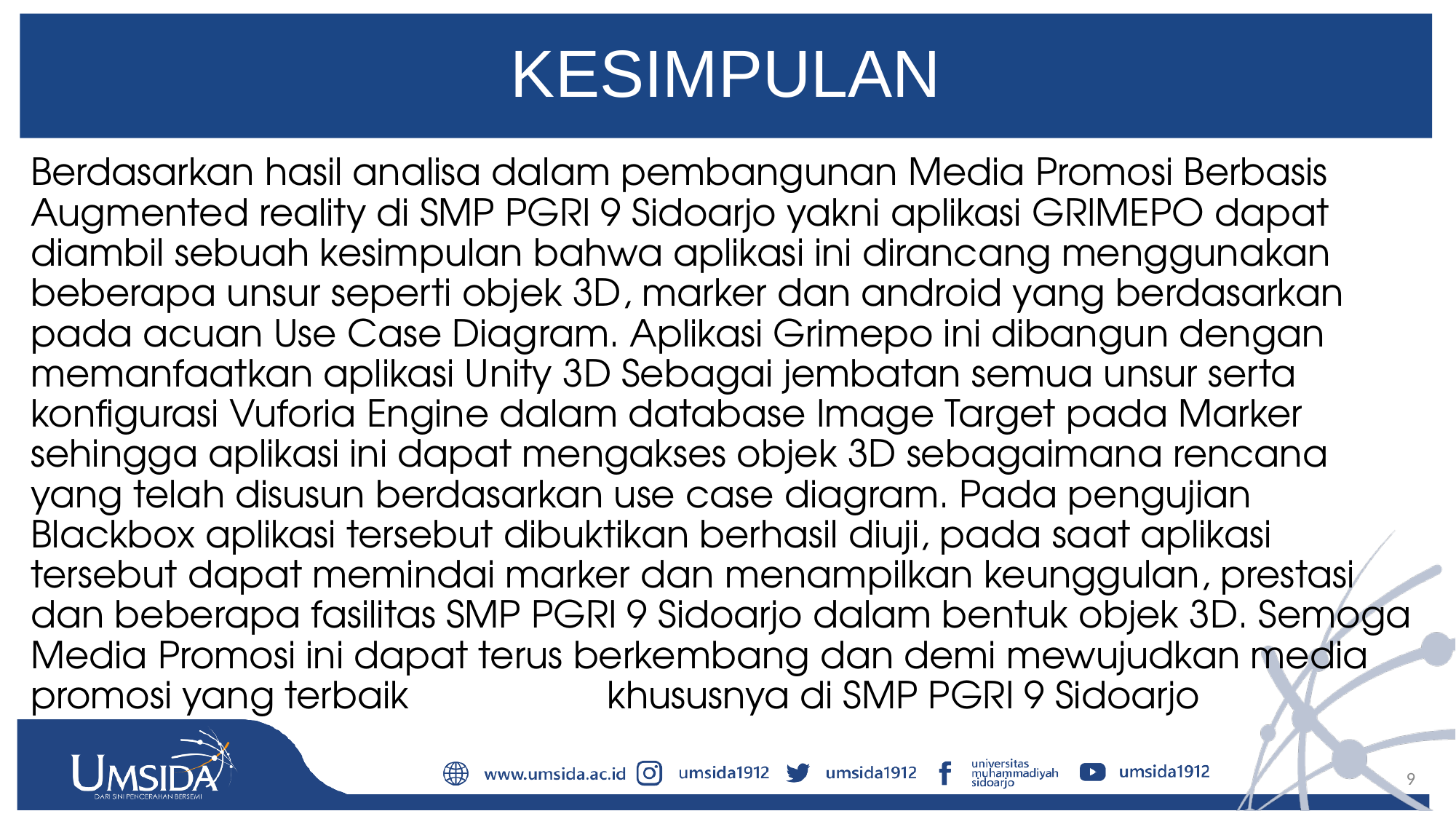

# KESIMPULAN
Berdasarkan hasil analisa dalam pembangunan Media Promosi Berbasis Augmented reality di SMP PGRI 9 Sidoarjo yakni aplikasi GRIMEPO dapat diambil sebuah kesimpulan bahwa aplikasi ini dirancang menggunakan beberapa unsur seperti objek 3D, marker dan android yang berdasarkan pada acuan Use Case Diagram. Aplikasi Grimepo ini dibangun dengan memanfaatkan aplikasi Unity 3D Sebagai jembatan semua unsur serta konfigurasi Vuforia Engine dalam database Image Target pada Marker sehingga aplikasi ini dapat mengakses objek 3D sebagaimana rencana yang telah disusun berdasarkan use case diagram. Pada pengujian Blackbox aplikasi tersebut dibuktikan berhasil diuji, pada saat aplikasi tersebut dapat memindai marker dan menampilkan keunggulan, prestasi dan beberapa fasilitas SMP PGRI 9 Sidoarjo dalam bentuk objek 3D. Semoga Media Promosi ini dapat terus berkembang dan demi mewujudkan media promosi yang terbaik 				khususnya di SMP PGRI 9 Sidoarjo